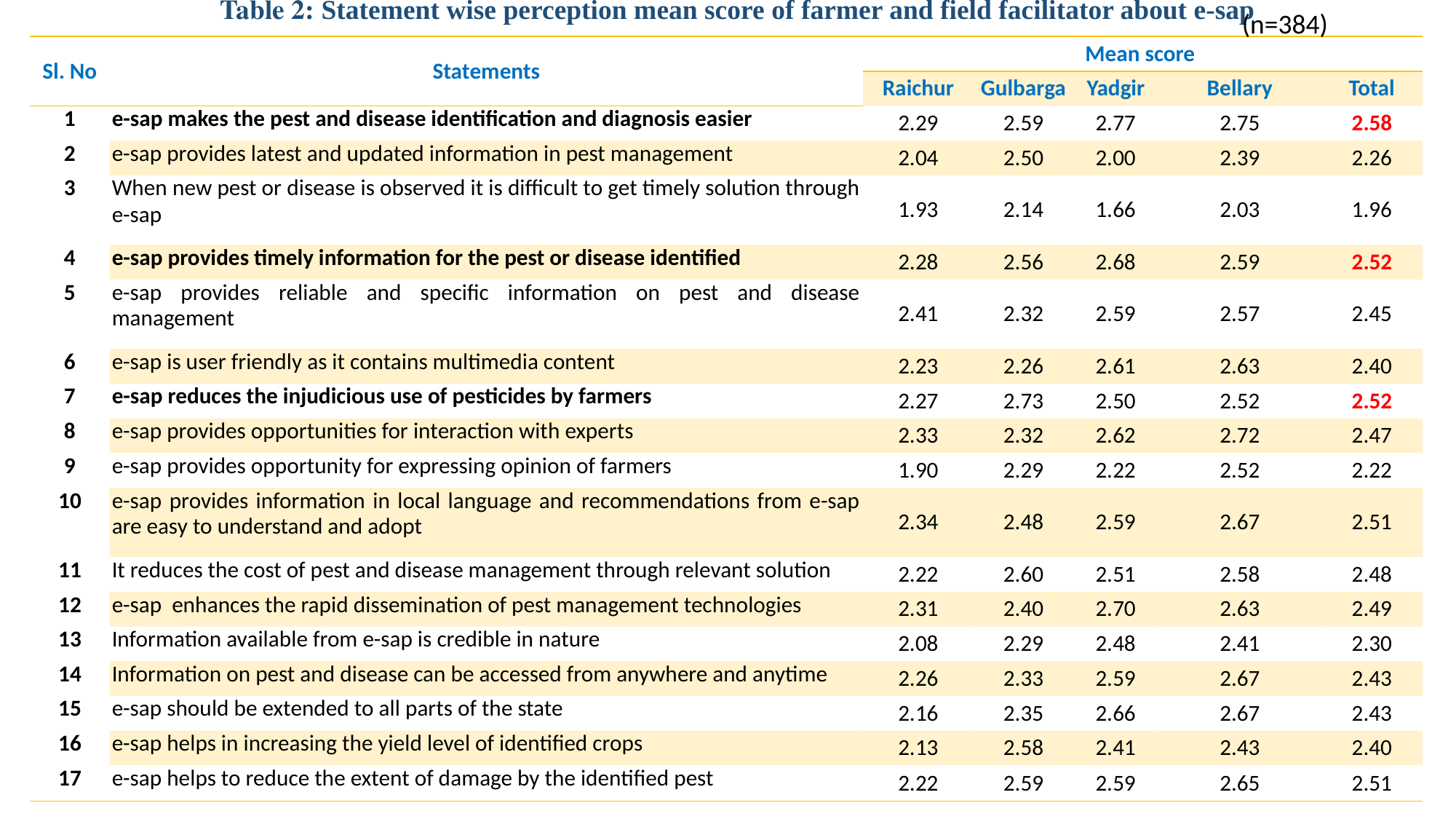

(n=384)
Table 2: Statement wise perception mean score of farmer and field facilitator about e-sap

| Sl. No | Statements | Mean score |  |  |  |  |
| --- | --- | --- | --- | --- | --- | --- |
|  |  | Raichur | Gulbarga | Yadgir | Bellary | Total |
| 1 | e-sap makes the pest and disease identification and diagnosis easier | 2.29 | 2.59 | 2.77 | 2.75 | 2.58 |
| 2 | e-sap provides latest and updated information in pest management | 2.04 | 2.50 | 2.00 | 2.39 | 2.26 |
| 3 | When new pest or disease is observed it is difficult to get timely solution through e-sap | 1.93 | 2.14 | 1.66 | 2.03 | 1.96 |
| 4 | e-sap provides timely information for the pest or disease identified | 2.28 | 2.56 | 2.68 | 2.59 | 2.52 |
| 5 | e-sap provides reliable and specific information on pest and disease management | 2.41 | 2.32 | 2.59 | 2.57 | 2.45 |
| 6 | e-sap is user friendly as it contains multimedia content | 2.23 | 2.26 | 2.61 | 2.63 | 2.40 |
| 7 | e-sap reduces the injudicious use of pesticides by farmers | 2.27 | 2.73 | 2.50 | 2.52 | 2.52 |
| 8 | e-sap provides opportunities for interaction with experts | 2.33 | 2.32 | 2.62 | 2.72 | 2.47 |
| 9 | e-sap provides opportunity for expressing opinion of farmers | 1.90 | 2.29 | 2.22 | 2.52 | 2.22 |
| 10 | e-sap provides information in local language and recommendations from e-sap are easy to understand and adopt | 2.34 | 2.48 | 2.59 | 2.67 | 2.51 |
| 11 | It reduces the cost of pest and disease management through relevant solution | 2.22 | 2.60 | 2.51 | 2.58 | 2.48 |
| 12 | e-sap enhances the rapid dissemination of pest management technologies | 2.31 | 2.40 | 2.70 | 2.63 | 2.49 |
| 13 | Information available from e-sap is credible in nature | 2.08 | 2.29 | 2.48 | 2.41 | 2.30 |
| 14 | Information on pest and disease can be accessed from anywhere and anytime | 2.26 | 2.33 | 2.59 | 2.67 | 2.43 |
| 15 | e-sap should be extended to all parts of the state | 2.16 | 2.35 | 2.66 | 2.67 | 2.43 |
| 16 | e-sap helps in increasing the yield level of identified crops | 2.13 | 2.58 | 2.41 | 2.43 | 2.40 |
| 17 | e-sap helps to reduce the extent of damage by the identified pest | 2.22 | 2.59 | 2.59 | 2.65 | 2.51 |